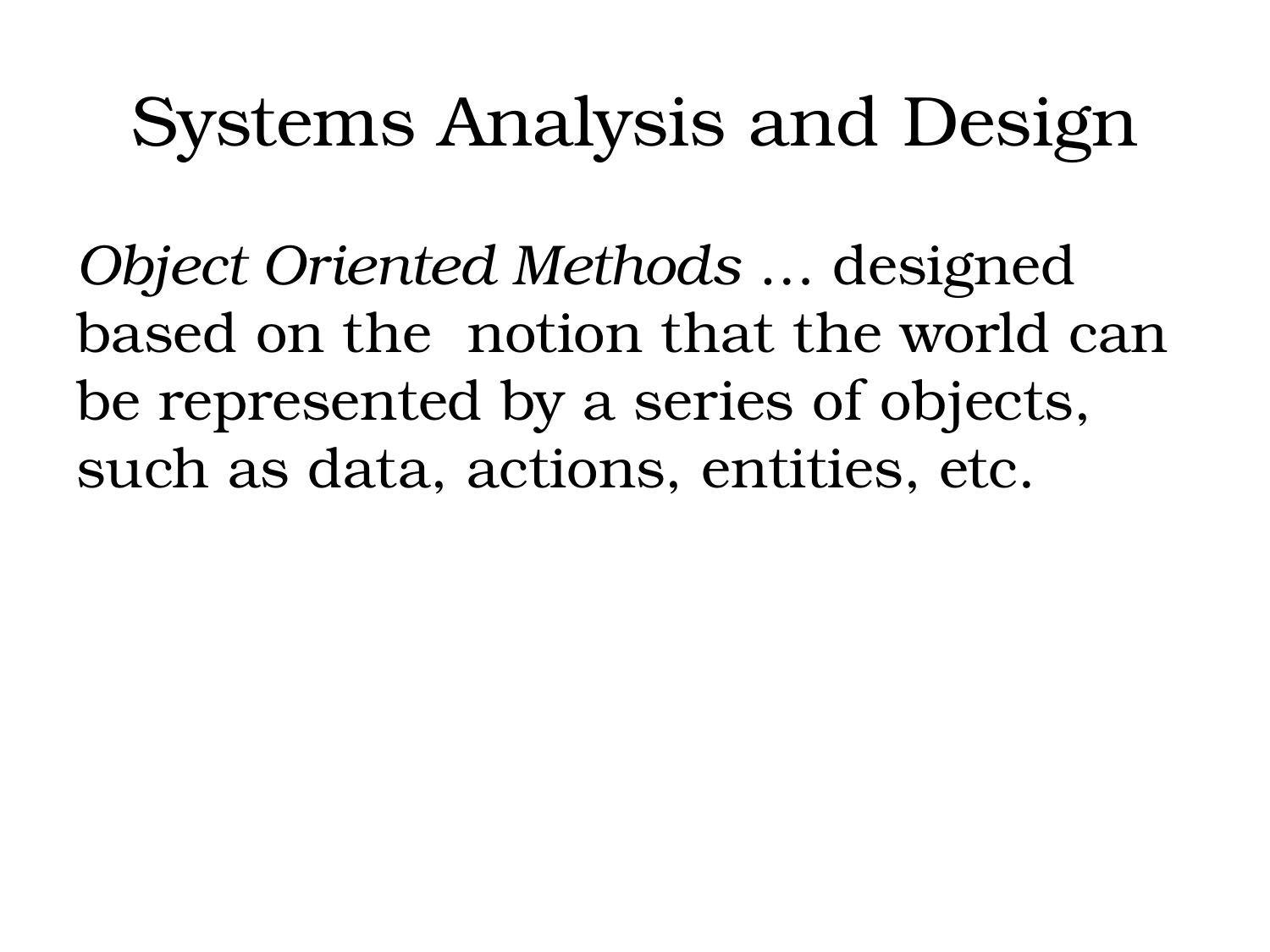

# Systems Analysis and Design
Object Oriented Methods … designed based on the  notion that the world can be represented by a series of objects, such as data, actions, entities, etc.